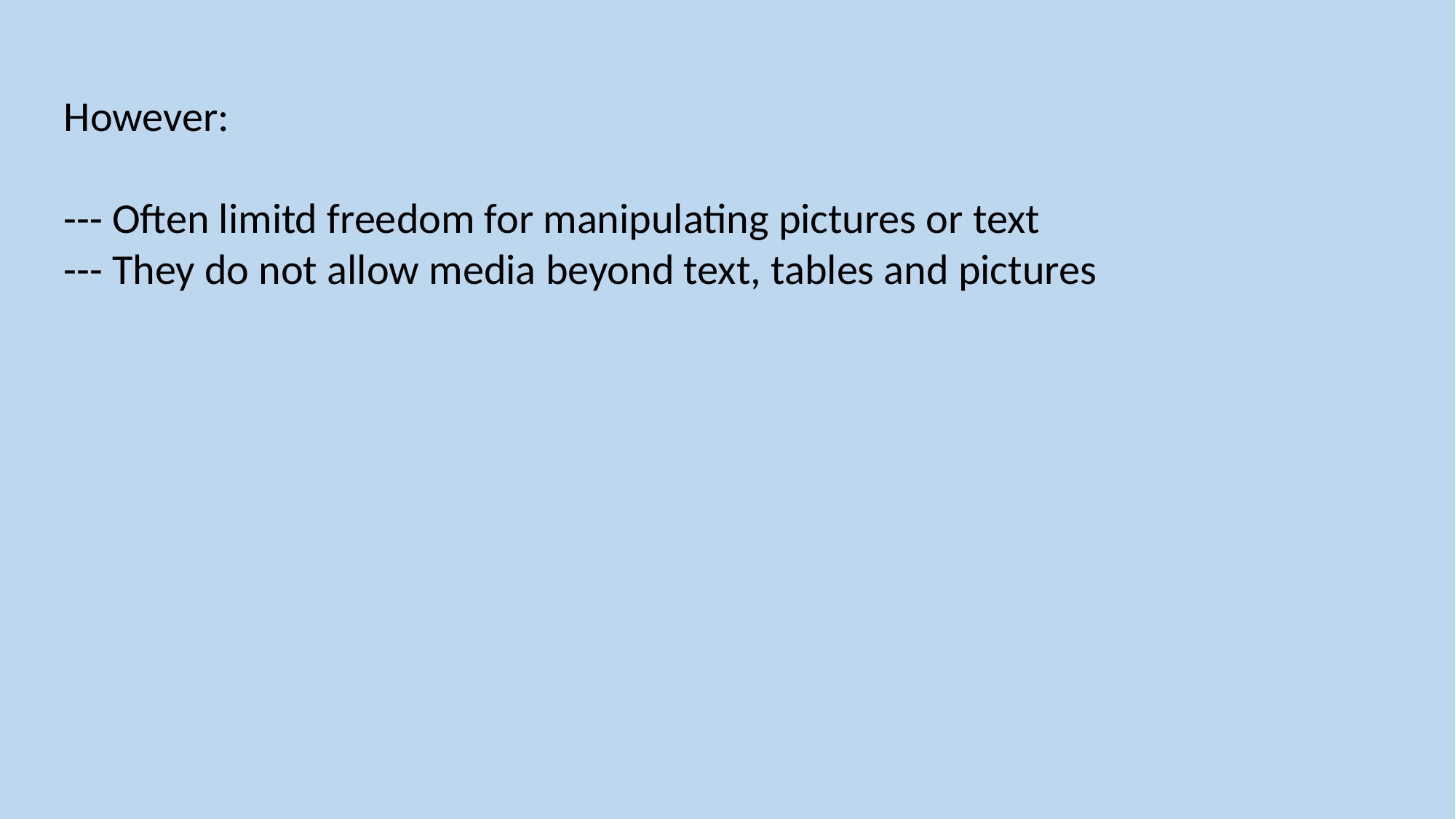

However:

--- Often limitd freedom for manipulating pictures or text
--- They do not allow media beyond text, tables and pictures